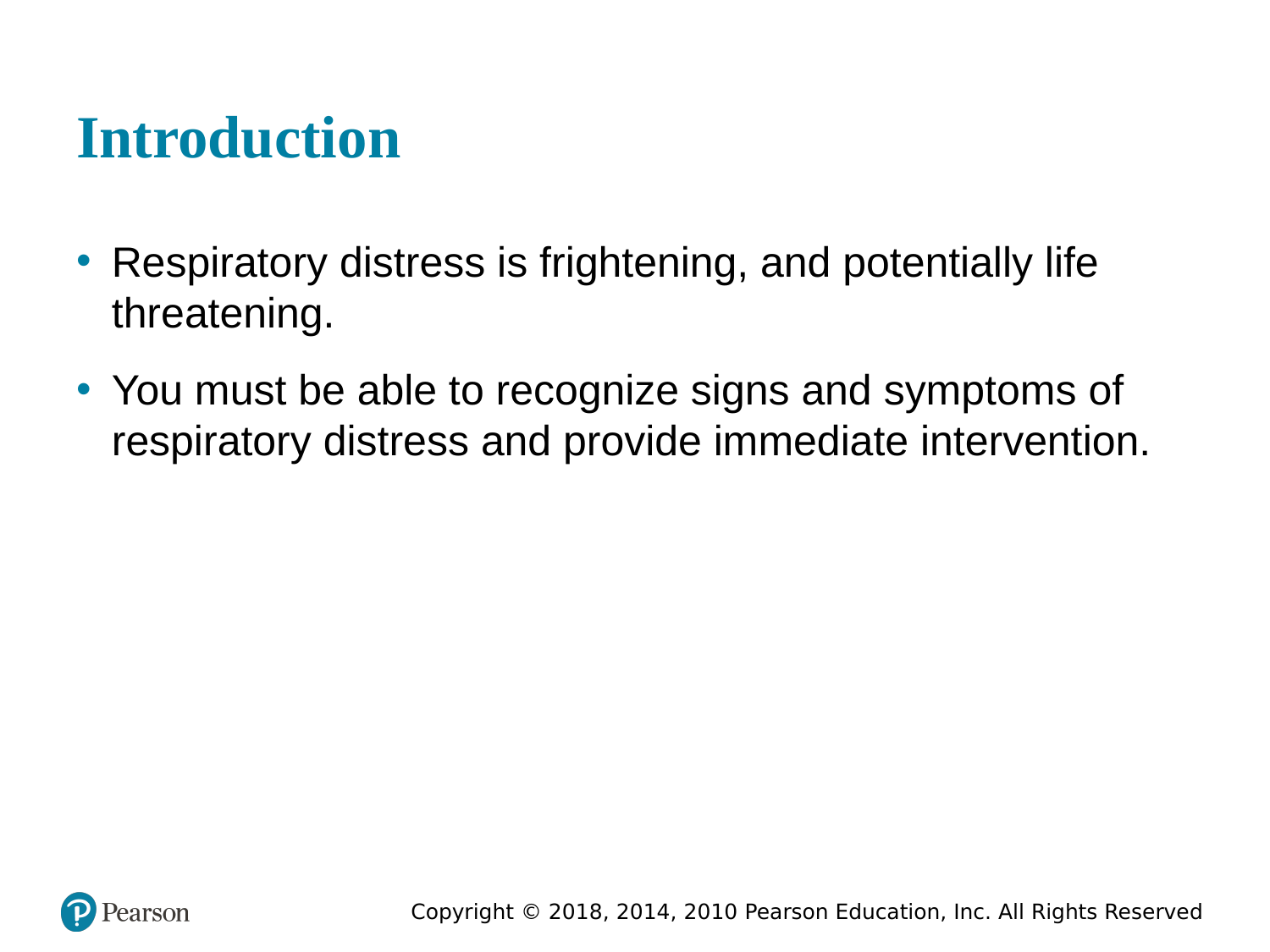

# Introduction
Respiratory distress is frightening, and potentially life threatening.
You must be able to recognize signs and symptoms of respiratory distress and provide immediate intervention.